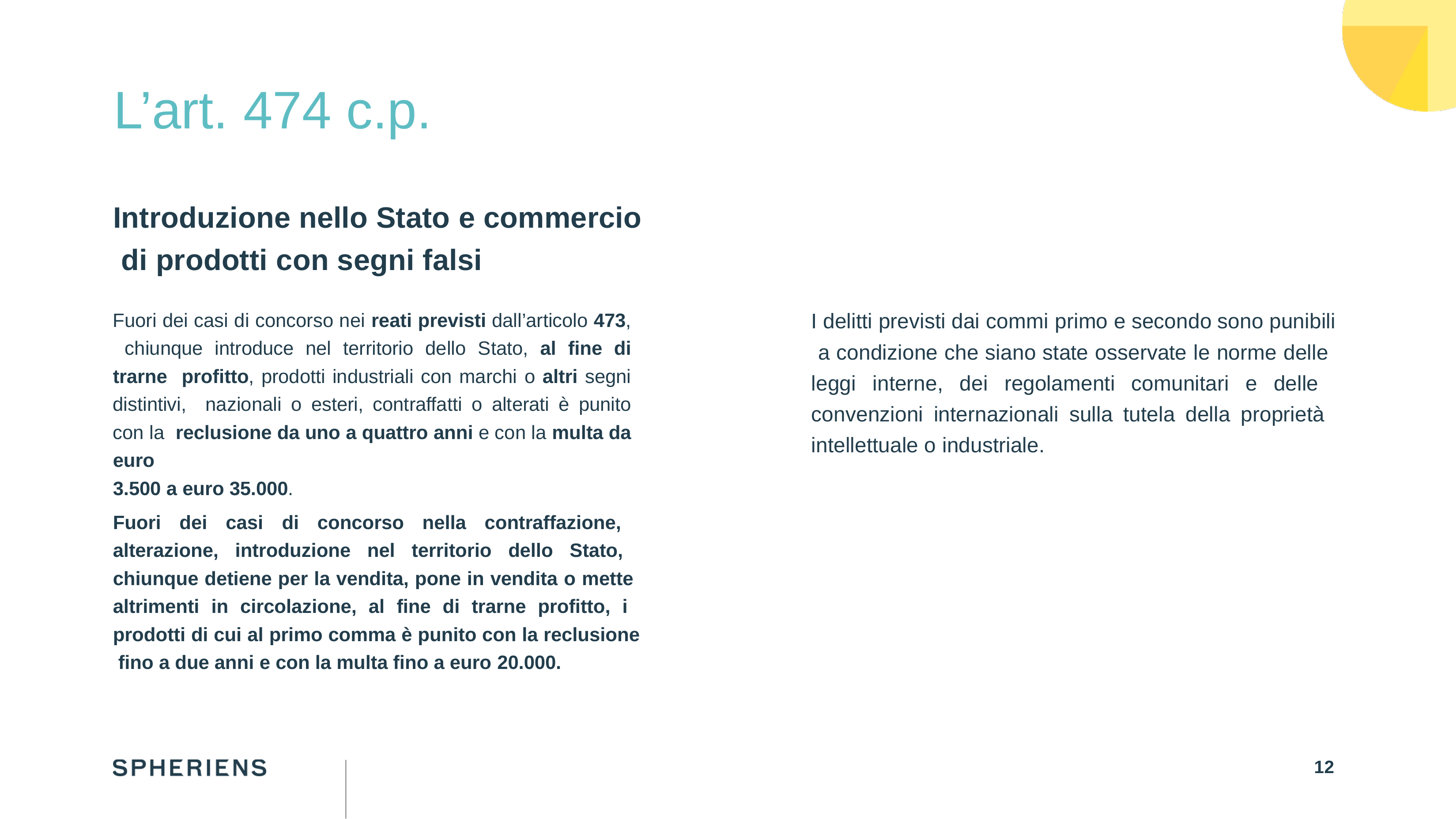

# L’art. 474 c.p.
Introduzione nello Stato e commercio  di prodotti con segni falsi
I delitti previsti dai commi primo e secondo sono punibili  a condizione che siano state osservate le norme delle  leggi interne, dei regolamenti comunitari e delle  convenzioni internazionali sulla tutela della proprietà  intellettuale o industriale.
Fuori dei casi di concorso nei reati previsti dall’articolo 473,  chiunque introduce nel territorio dello Stato, al fine di trarne  profitto, prodotti industriali con marchi o altri segni distintivi,  nazionali o esteri, contraffatti o alterati è punito con la  reclusione da uno a quattro anni e con la multa da euro
3.500 a euro 35.000.
Fuori dei casi di concorso nella contraffazione,  alterazione, introduzione nel territorio dello Stato,  chiunque detiene per la vendita, pone in vendita o mette  altrimenti in circolazione, al fine di trarne profitto, i  prodotti di cui al primo comma è punito con la reclusione  fino a due anni e con la multa fino a euro 20.000.
12